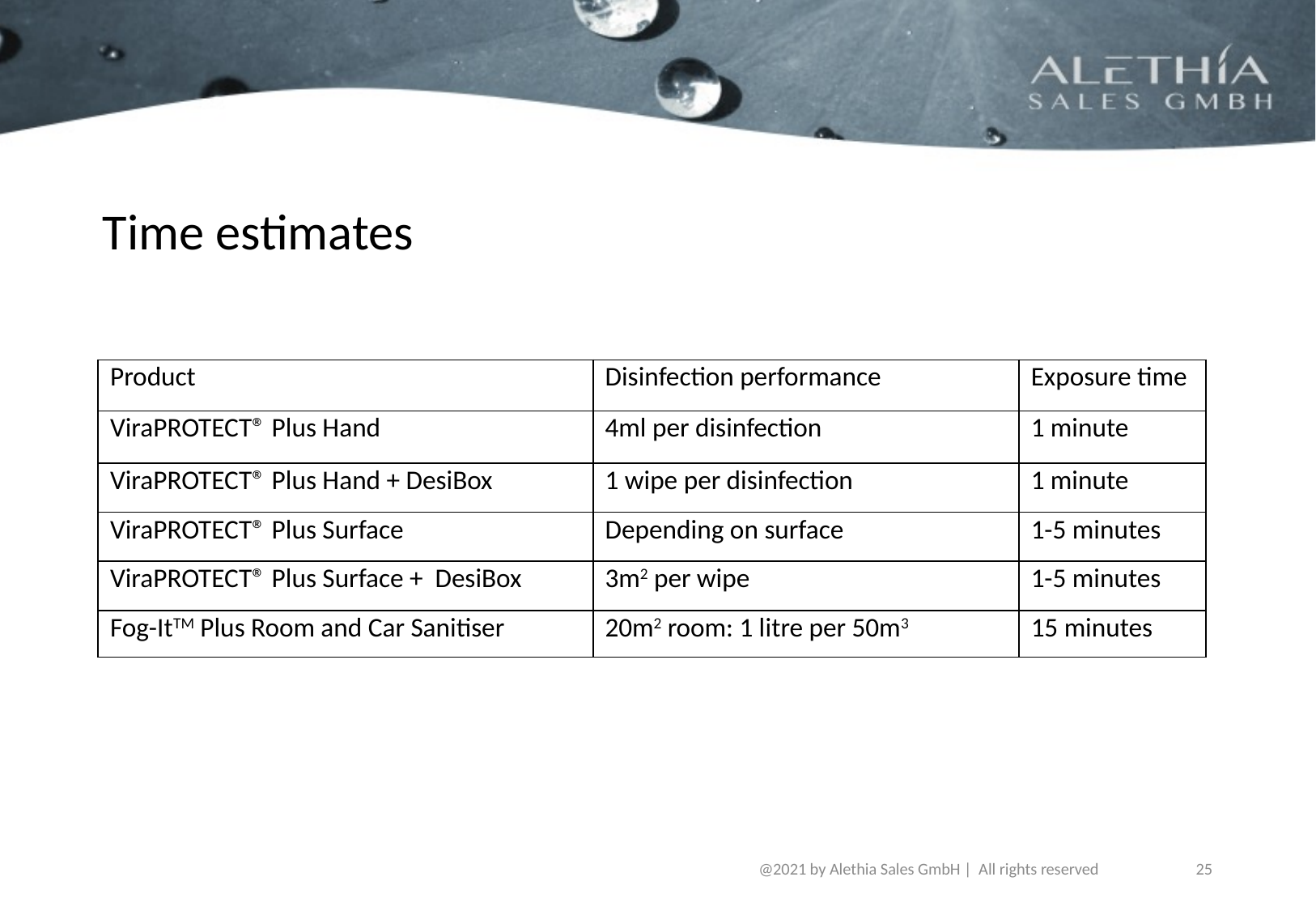

# Time estimates
| Product | Disinfection performance | Exposure time |
| --- | --- | --- |
| ViraPROTECT® Plus Hand | 4ml per disinfection | 1 minute |
| ViraPROTECT® Plus Hand + DesiBox | 1 wipe per disinfection | 1 minute |
| ViraPROTECT® Plus Surface | Depending on surface | 1-5 minutes |
| ViraPROTECT® Plus Surface + DesiBox | 3m2 per wipe | 1-5 minutes |
| Fog-ItTM Plus Room and Car Sanitiser | 20m2 room: 1 litre per 50m3 | 15 minutes |
@2021 by Alethia Sales GmbH |  All rights reserved
25